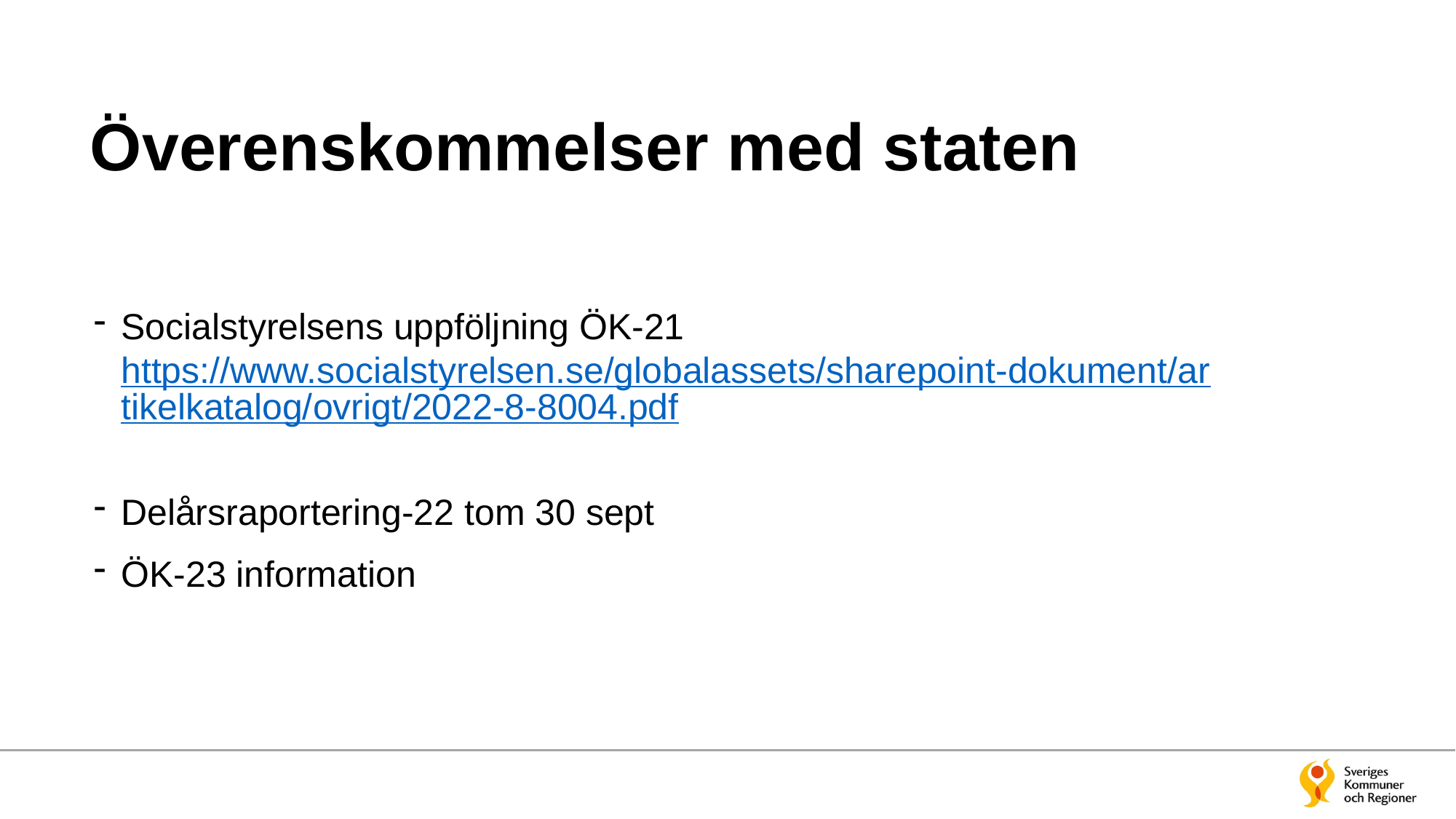

# Överenskommelser med staten
Socialstyrelsens uppföljning ÖK-21 https://www.socialstyrelsen.se/globalassets/sharepoint-dokument/artikelkatalog/ovrigt/2022-8-8004.pdf
Delårsraportering-22 tom 30 sept
ÖK-23 information